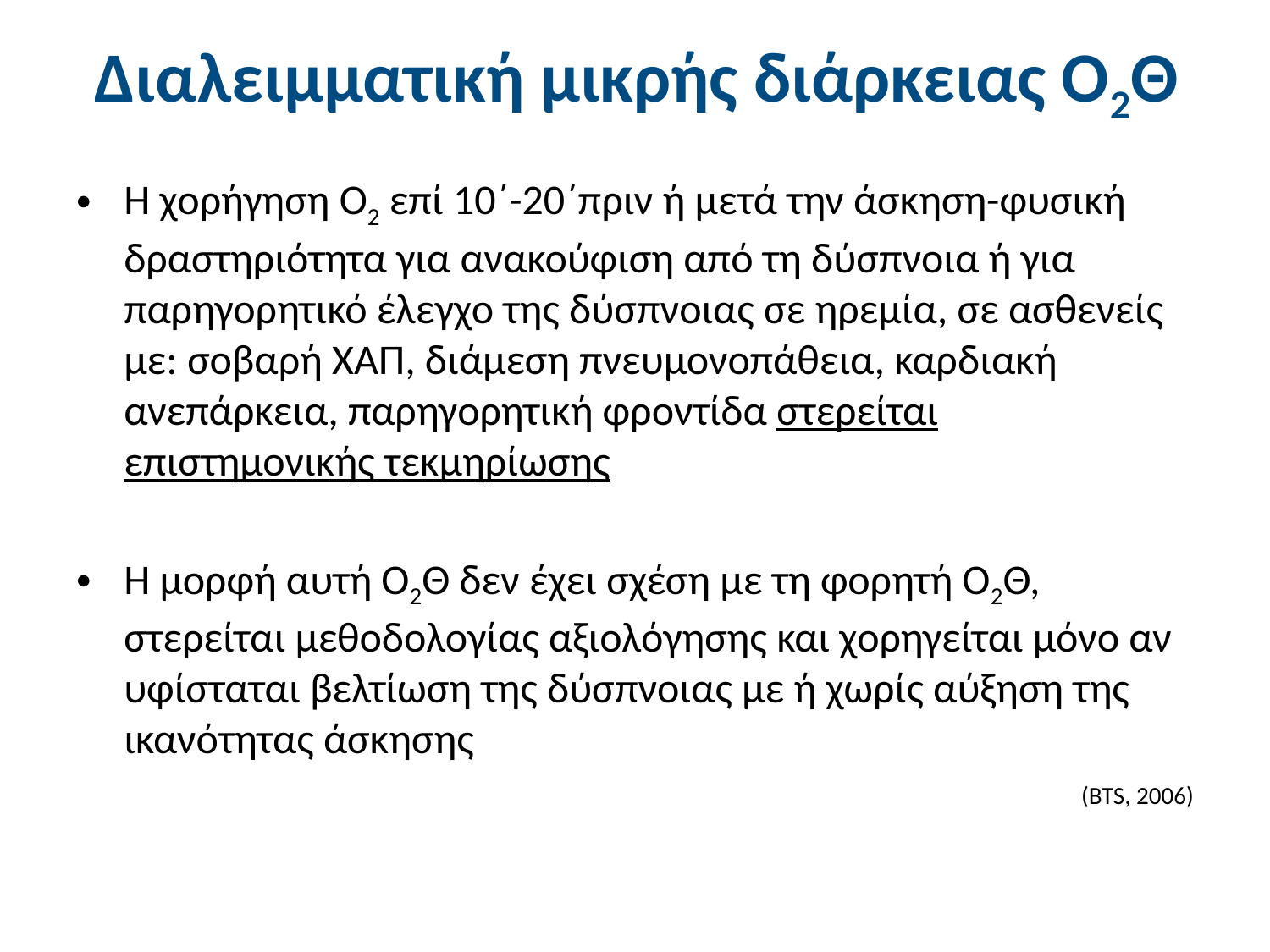

# Διαλειμματική μικρής διάρκειας Ο2Θ
Η χορήγηση Ο2 επί 10΄-20΄πριν ή μετά την άσκηση-φυσική δραστηριότητα για ανακούφιση από τη δύσπνοια ή για παρηγορητικό έλεγχο της δύσπνοιας σε ηρεμία, σε ασθενείς με: σοβαρή ΧΑΠ, διάμεση πνευμονοπάθεια, καρδιακή ανεπάρκεια, παρηγορητική φροντίδα στερείται επιστημονικής τεκμηρίωσης

Η μορφή αυτή Ο2Θ δεν έχει σχέση με τη φορητή Ο2Θ, στερείται μεθοδολογίας αξιολόγησης και χορηγείται μόνο αν υφίσταται βελτίωση της δύσπνοιας με ή χωρίς αύξηση της ικανότητας άσκησης
								(BTS, 2006)